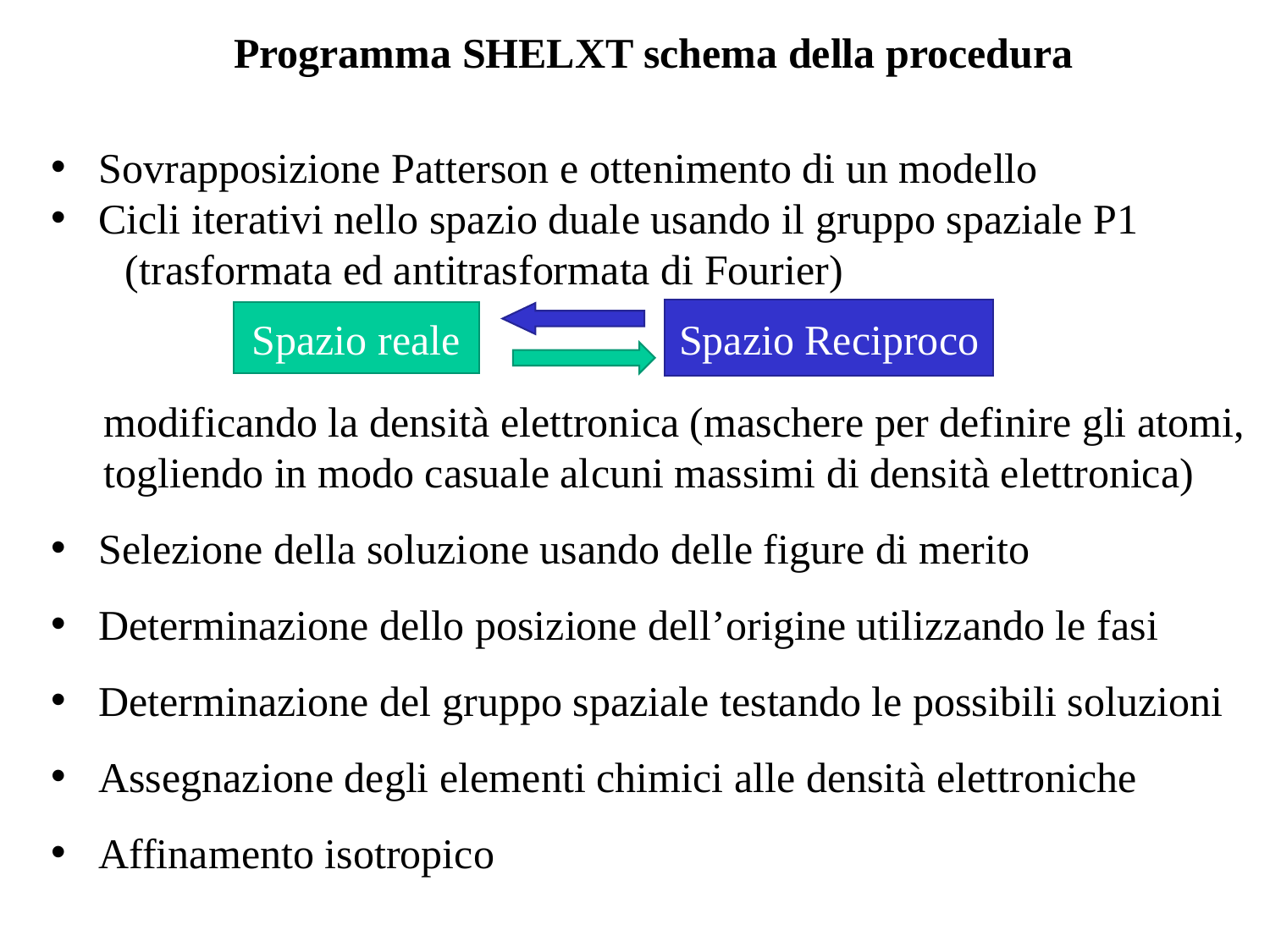

Programma SHELXT schema della procedura
Sovrapposizione Patterson e ottenimento di un modello
Cicli iterativi nello spazio duale usando il gruppo spaziale P1
       (trasformata ed antitrasformata di Fourier)

     modificando la densità elettronica (maschere per definire gli atomi,
     togliendo in modo casuale alcuni massimi di densità elettronica)
Selezione della soluzione usando delle figure di merito
Determinazione dello posizione dell’origine utilizzando le fasi
Determinazione del gruppo spaziale testando le possibili soluzioni
Assegnazione degli elementi chimici alle densità elettroniche
Affinamento isotropico

Spazio Reciproco
Spazio reale